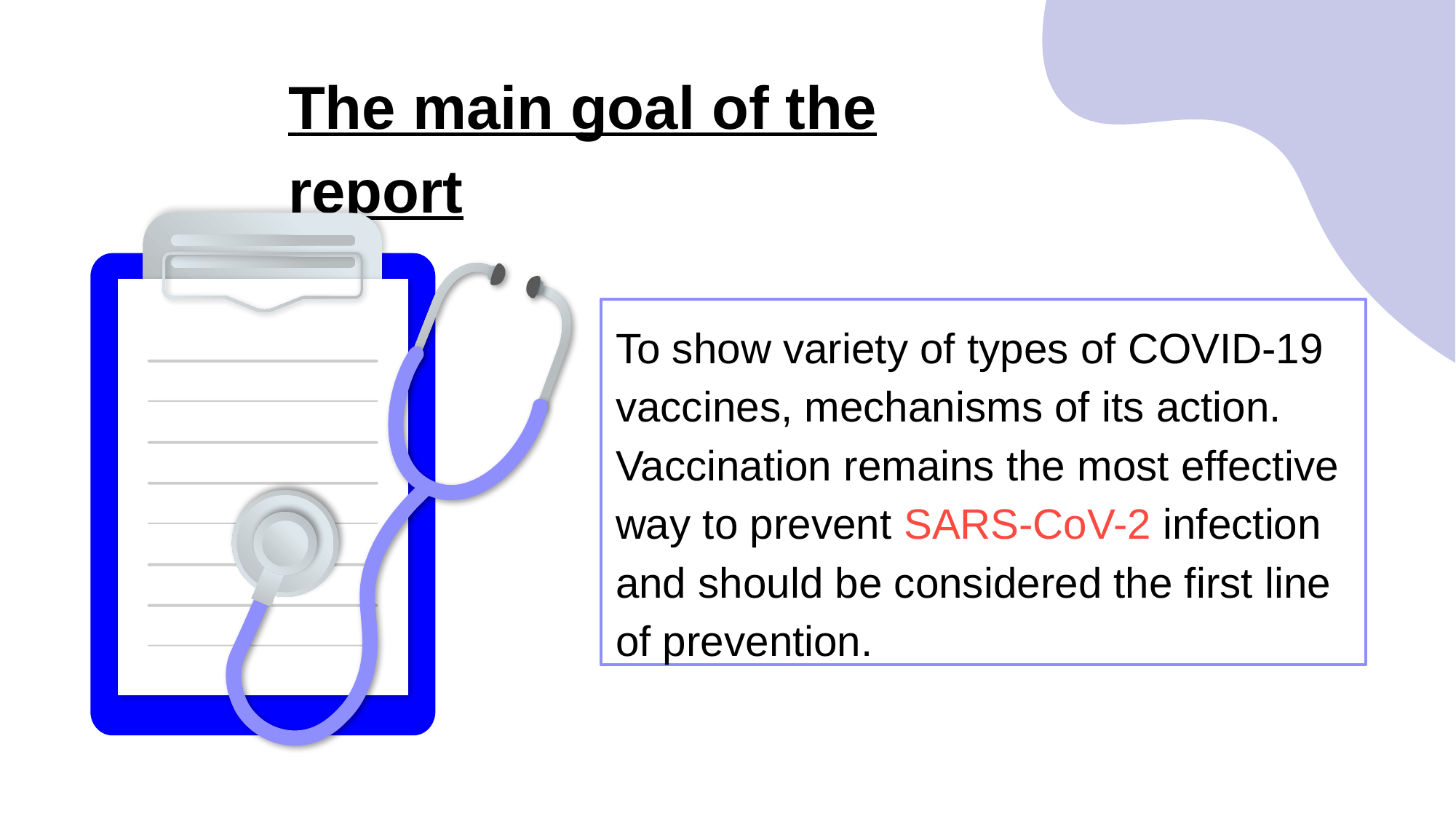

# The main goal of the report

To show variety of types of COVID-19 vaccines, mechanisms of its action.
Vaccination remains the most effective way to prevent SARS-CoV-2 infection and should be considered the first line of prevention.